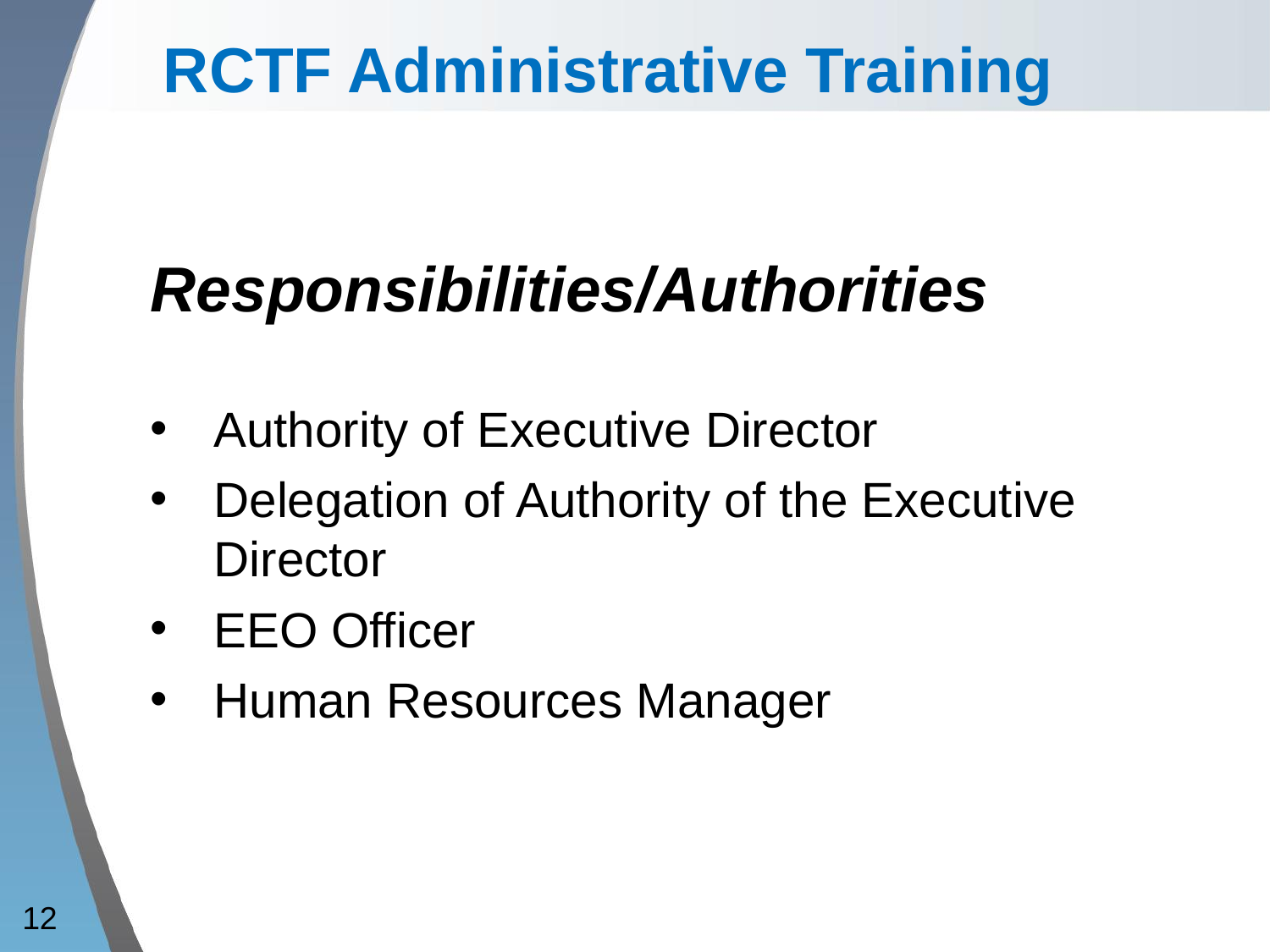

RCTF Administrative Training

Responsibilities/Authorities

Authority of Executive Director
Delegation of Authority of the Executive Director
EEO Officer
Human Resources Manager

12